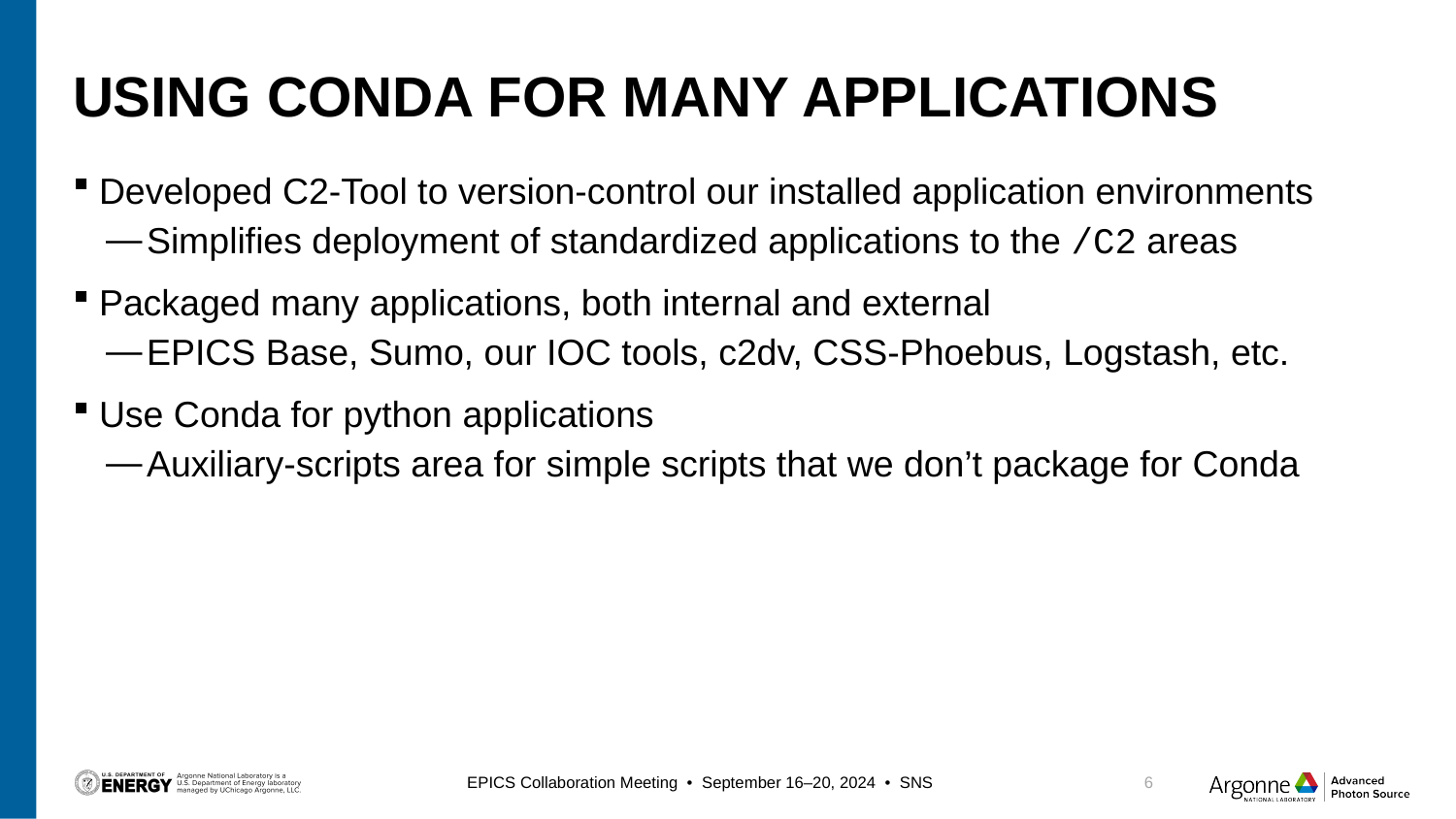

# Using Conda for many applications
Developed C2-Tool to version-control our installed application environments
Simplifies deployment of standardized applications to the /C2 areas
Packaged many applications, both internal and external
EPICS Base, Sumo, our IOC tools, c2dv, CSS-Phoebus, Logstash, etc.
Use Conda for python applications
Auxiliary-scripts area for simple scripts that we don’t package for Conda
6